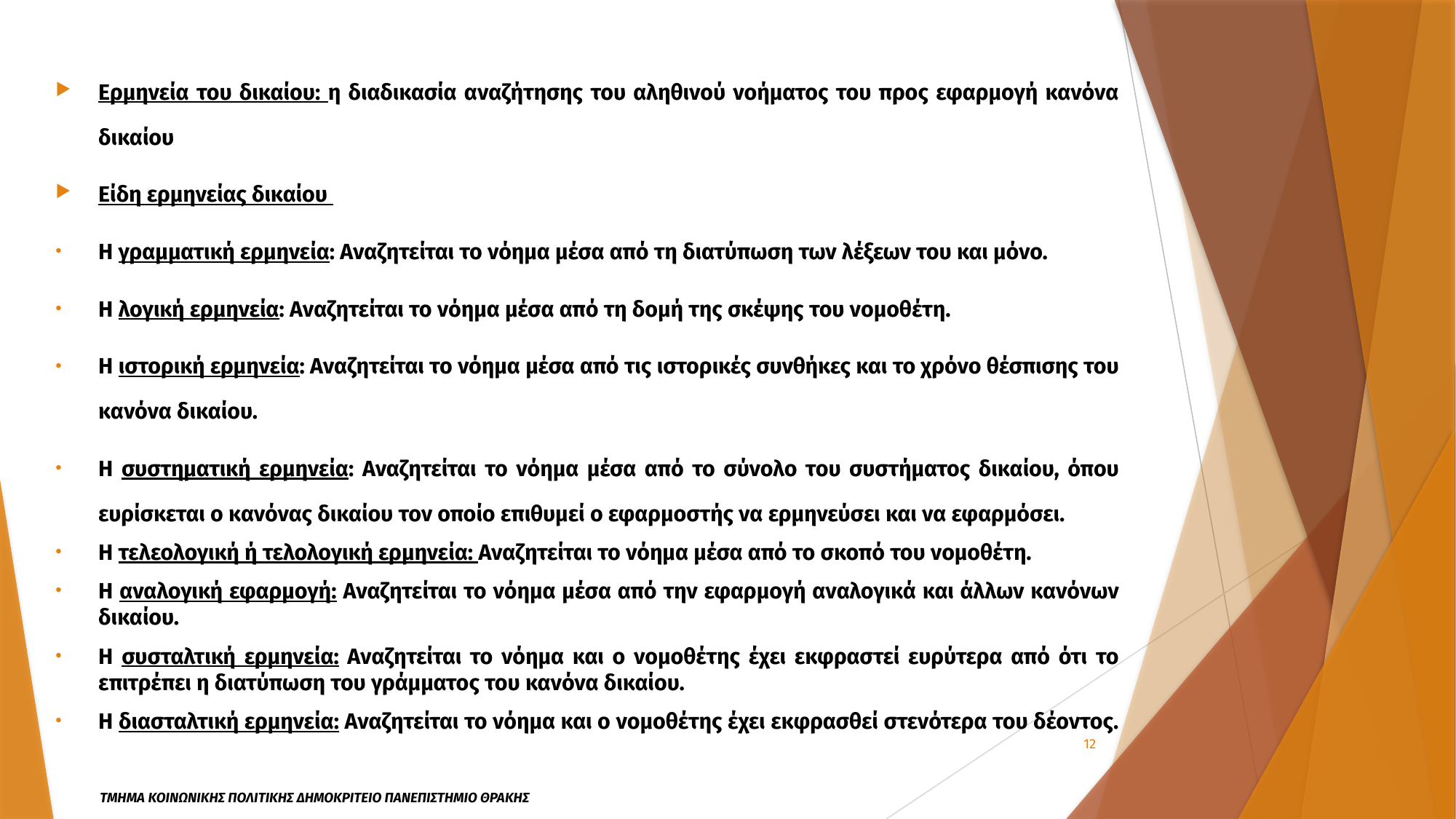

Ερμηνεία του δικαίου: η διαδικασία αναζήτησης του αληθινού νοήματος του προς εφαρμογή κανόνα δικαίου
Είδη ερμηνείας δικαίου
Η γραμματική ερμηνεία: Αναζητείται το νόημα μέσα από τη διατύπωση των λέξεων του και μόνο.
Η λογική ερμηνεία: Αναζητείται το νόημα μέσα από τη δομή της σκέψης του νομοθέτη.
Η ιστορική ερμηνεία: Αναζητείται το νόημα μέσα από τις ιστορικές συνθήκες και το χρόνο θέσπισης του κανόνα δικαίου.
Η συστηματική ερμηνεία: Αναζητείται το νόημα μέσα από το σύνολο του συστήματος δικαίου, όπου ευρίσκεται ο κανόνας δικαίου τον οποίο επιθυμεί ο εφαρμοστής να ερμηνεύσει και να εφαρμόσει.
Η τελεολογική ή τελολογική ερμηνεία: Αναζητείται το νόημα μέσα από το σκοπό του νομοθέτη.
Η αναλογική εφαρμογή: Αναζητείται το νόημα μέσα από την εφαρμογή αναλογικά και άλλων κανόνων δικαίου.
Η συσταλτική ερμηνεία: Αναζητείται το νόημα και ο νομοθέτης έχει εκφραστεί ευρύτερα από ότι το επιτρέπει η διατύπωση του γράμματος του κανόνα δικαίου.
Η διασταλτική ερμηνεία: Αναζητείται το νόημα και ο νομοθέτης έχει εκφρασθεί στενότερα του δέοντος.

12
ΤΜΗΜΑ ΚΟΙΝΩΝΙΚΗΣ ΠΟΛΙΤΙΚΗΣ ΔΗΜΟΚΡΙΤΕΙΟ ΠΑΝΕΠΙΣΤΗΜΙΟ ΘΡΑΚΗΣ